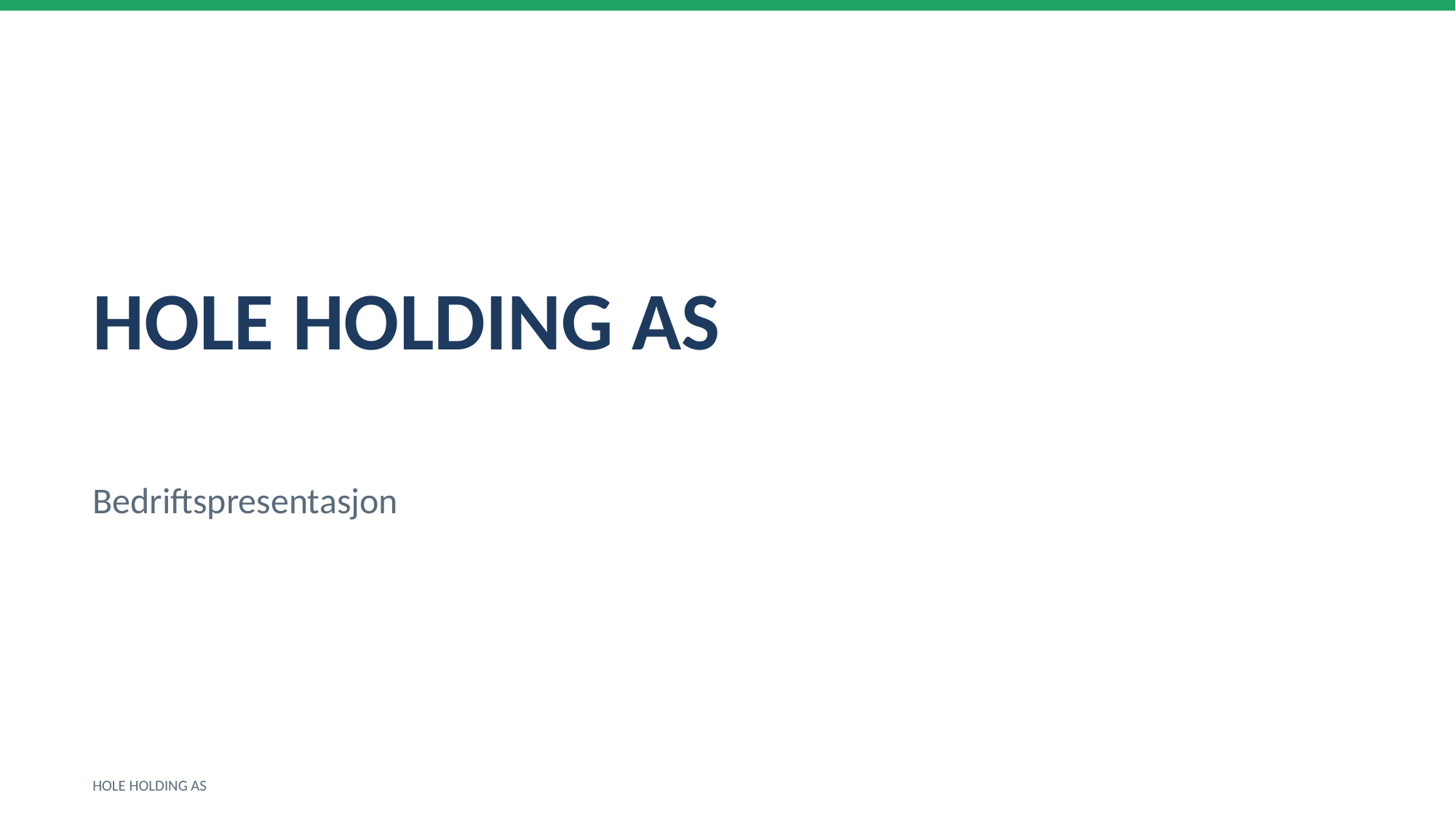

HOLE HOLDING AS
Bedriftspresentasjon
HOLE HOLDING AS